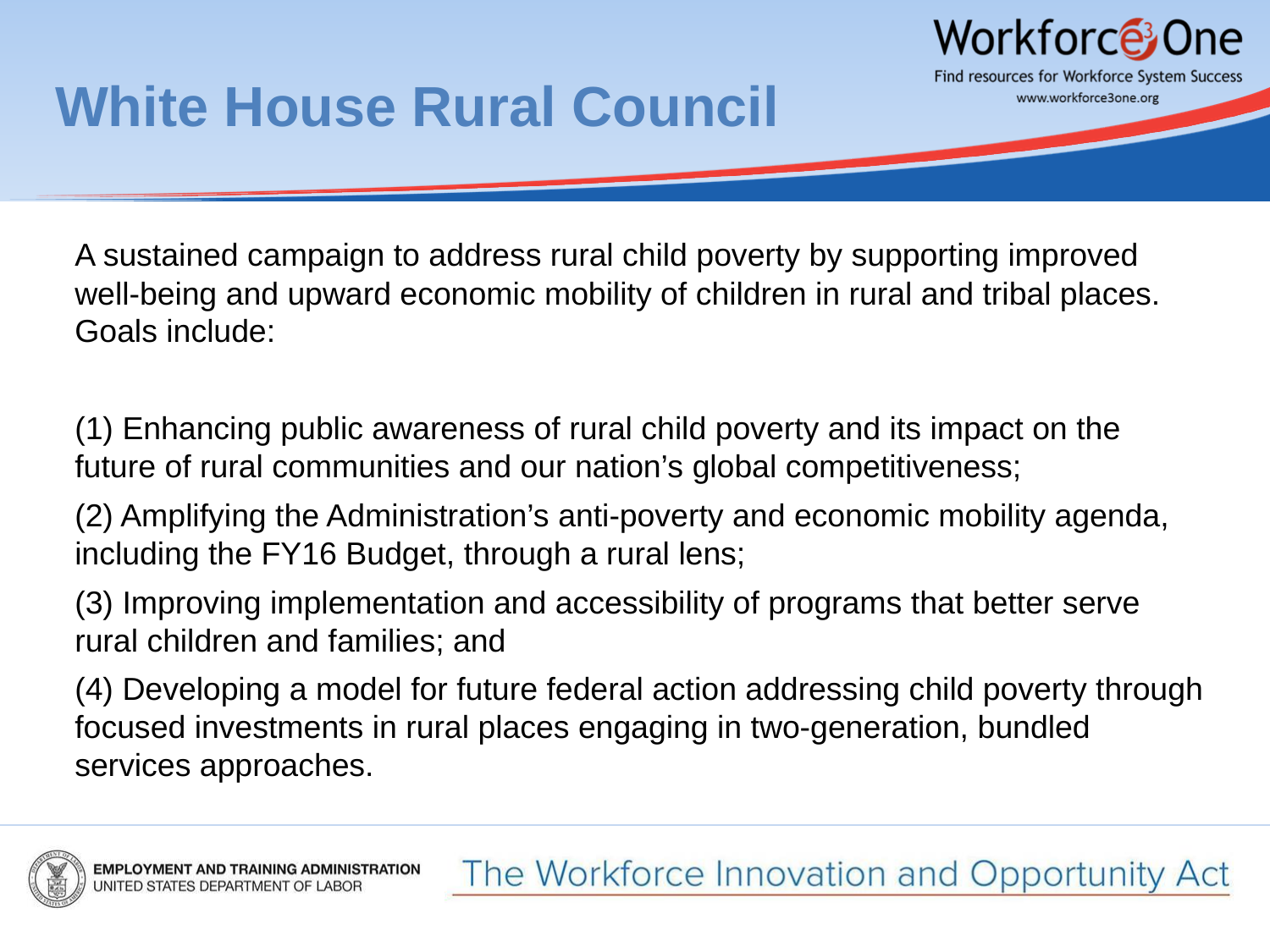

# White House Rural Council
A sustained campaign to address rural child poverty by supporting improved well-being and upward economic mobility of children in rural and tribal places. Goals include:

(1) Enhancing public awareness of rural child poverty and its impact on the future of rural communities and our nation’s global competitiveness;
(2) Amplifying the Administration’s anti-poverty and economic mobility agenda, including the FY16 Budget, through a rural lens;
(3) Improving implementation and accessibility of programs that better serve rural children and families; and
(4) Developing a model for future federal action addressing child poverty through focused investments in rural places engaging in two-generation, bundled services approaches.